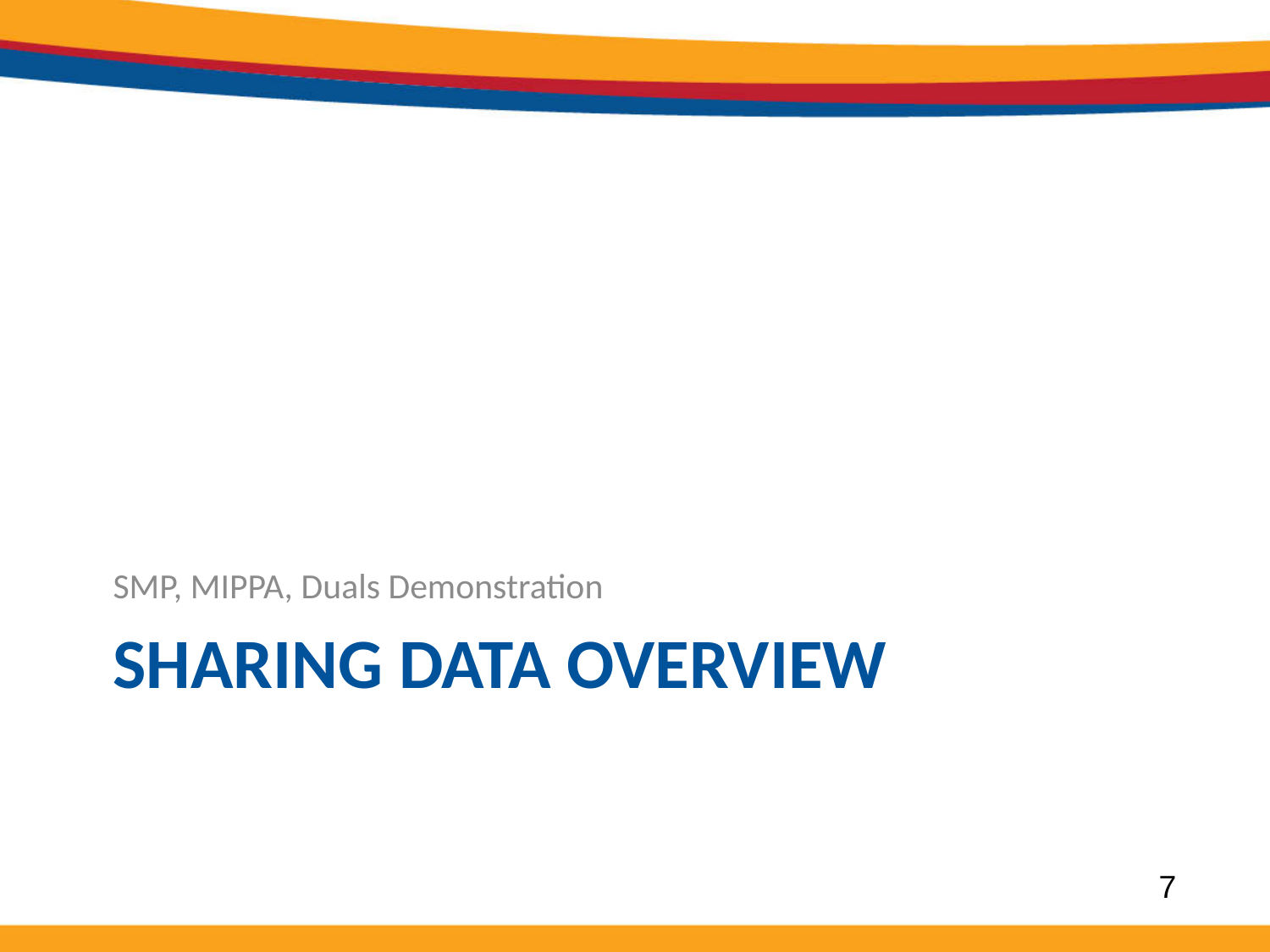

SMP, MIPPA, Duals Demonstration
# Sharing Data Overview
7